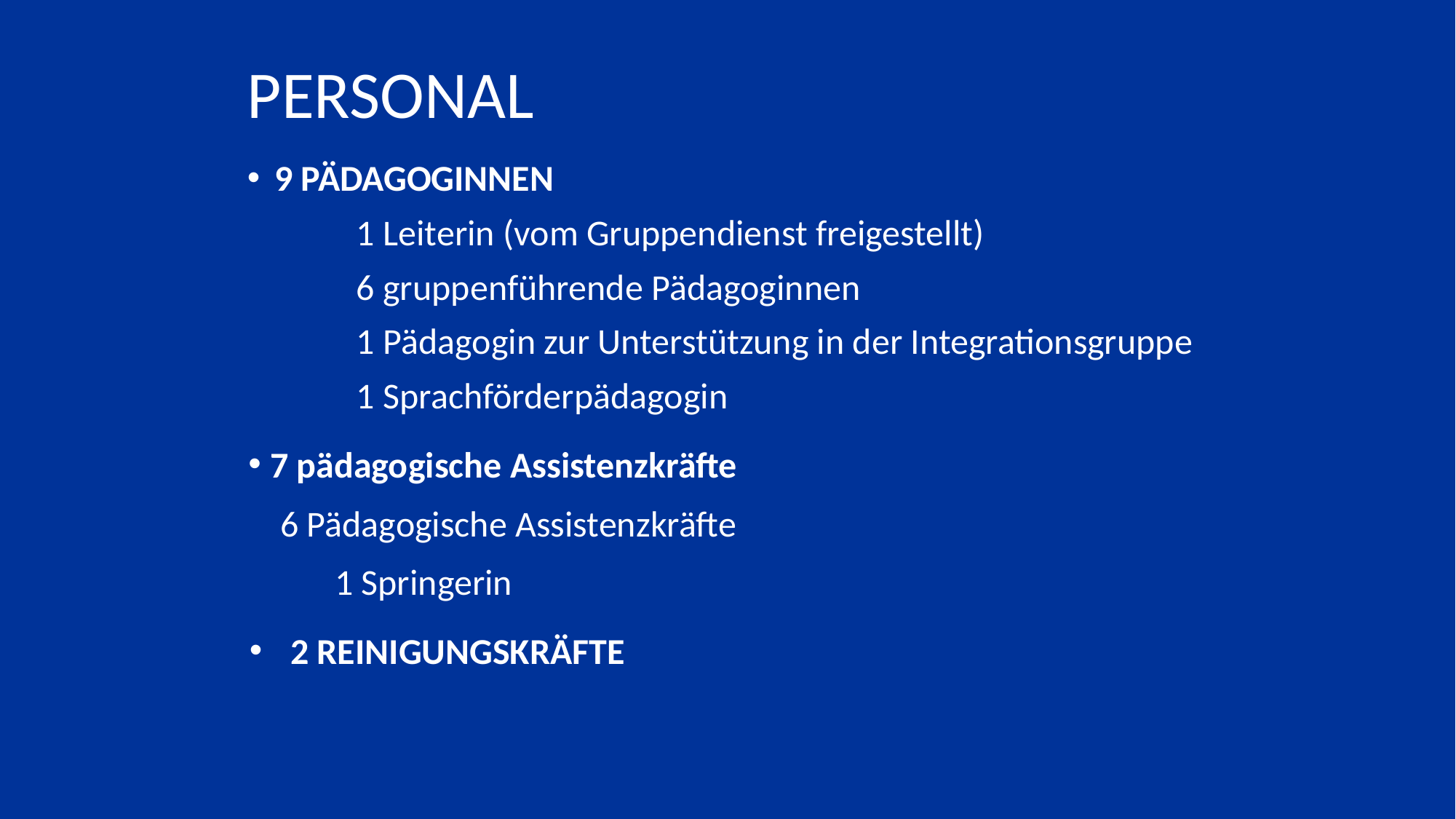

# PERSONAL
9 PÄDAGOGINNEN
	1 Leiterin (vom Gruppendienst freigestellt)
	6 gruppenführende Pädagoginnen
	1 Pädagogin zur Unterstützung in der Integrationsgruppe
	1 Sprachförderpädagogin

7 pädagogische Assistenzkräfte
	6 Pädagogische Assistenzkräfte
	1 Springerin
2 REINIGUNGSKRÄFTE